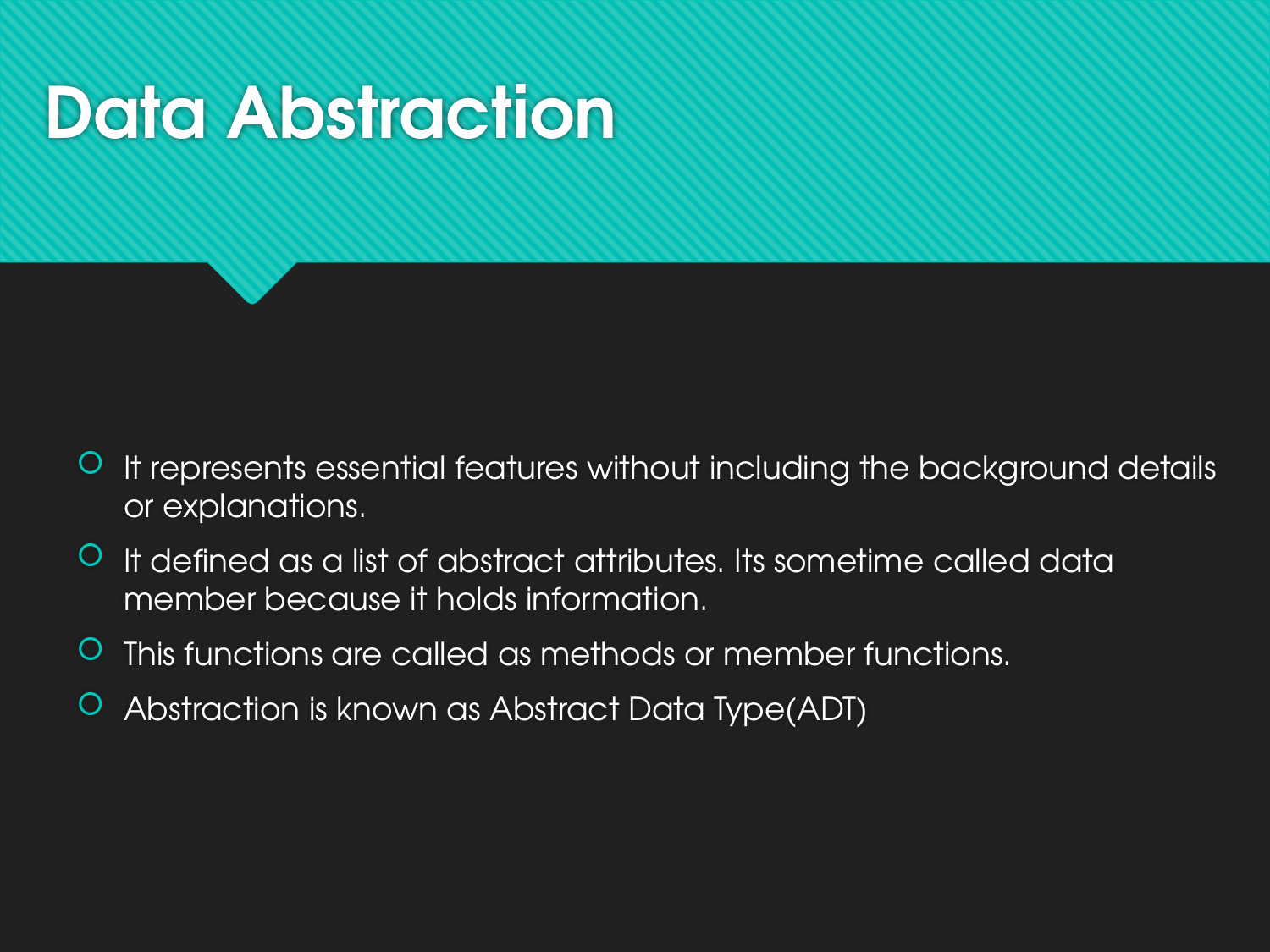

# Data Abstraction
It represents essential features without including the background details or explanations.
It defined as a list of abstract attributes. Its sometime called data member because it holds information.
This functions are called as methods or member functions.
Abstraction is known as Abstract Data Type(ADT)